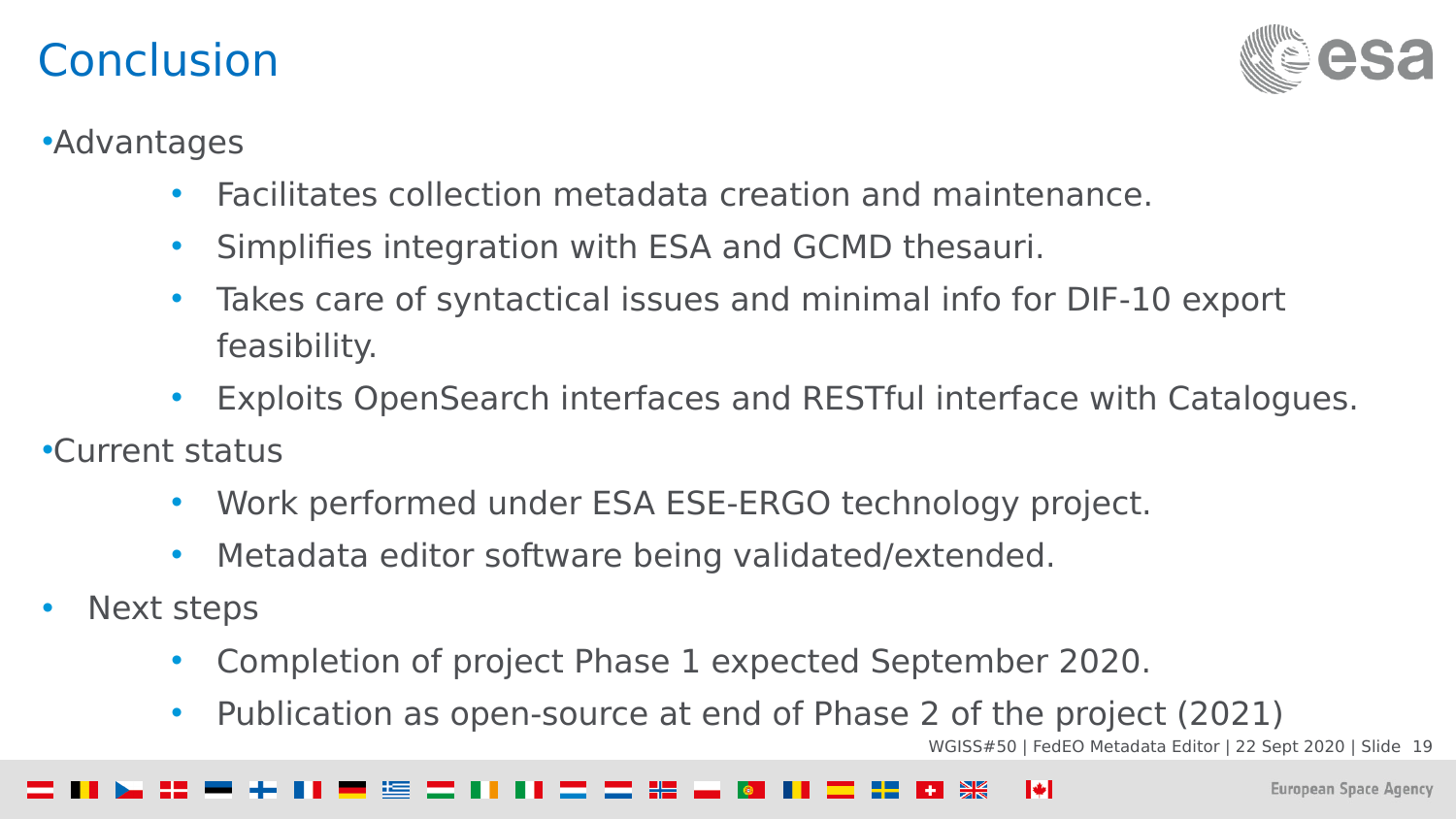

# Conclusion
Advantages
Facilitates collection metadata creation and maintenance.
Simplifies integration with ESA and GCMD thesauri.
Takes care of syntactical issues and minimal info for DIF-10 export feasibility.
Exploits OpenSearch interfaces and RESTful interface with Catalogues.
Current status
Work performed under ESA ESE-ERGO technology project.
Metadata editor software being validated/extended.
Next steps
Completion of project Phase 1 expected September 2020.
Publication as open-source at end of Phase 2 of the project (2021)